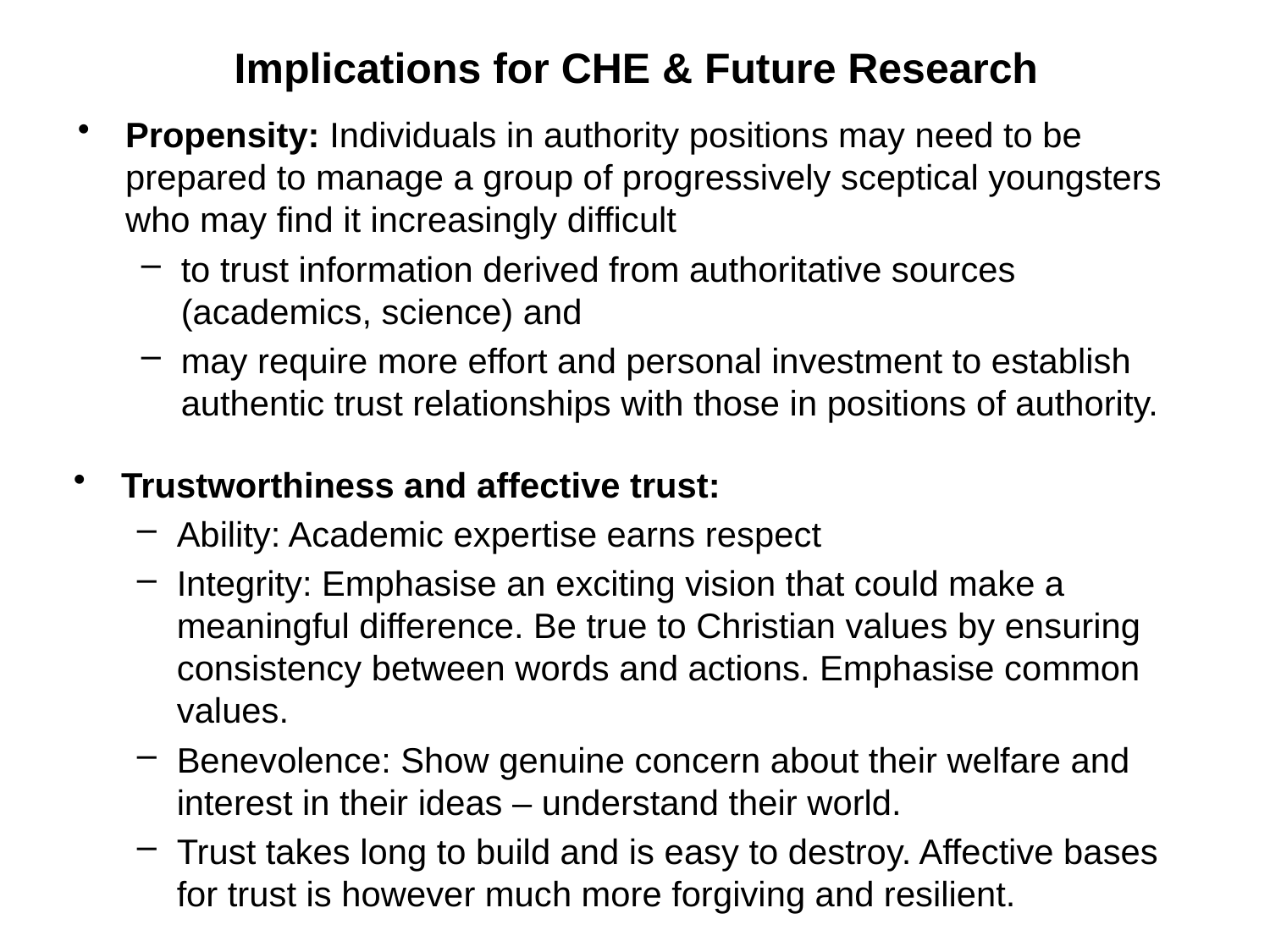

# Implications for CHE & Future Research
Propensity: Individuals in authority positions may need to be prepared to manage a group of progressively sceptical youngsters who may find it increasingly difficult
to trust information derived from authoritative sources (academics, science) and
may require more effort and personal investment to establish authentic trust relationships with those in positions of authority.

Trustworthiness and affective trust:
Ability: Academic expertise earns respect
Integrity: Emphasise an exciting vision that could make a meaningful difference. Be true to Christian values by ensuring consistency between words and actions. Emphasise common values.
Benevolence: Show genuine concern about their welfare and interest in their ideas – understand their world.
Trust takes long to build and is easy to destroy. Affective bases for trust is however much more forgiving and resilient.